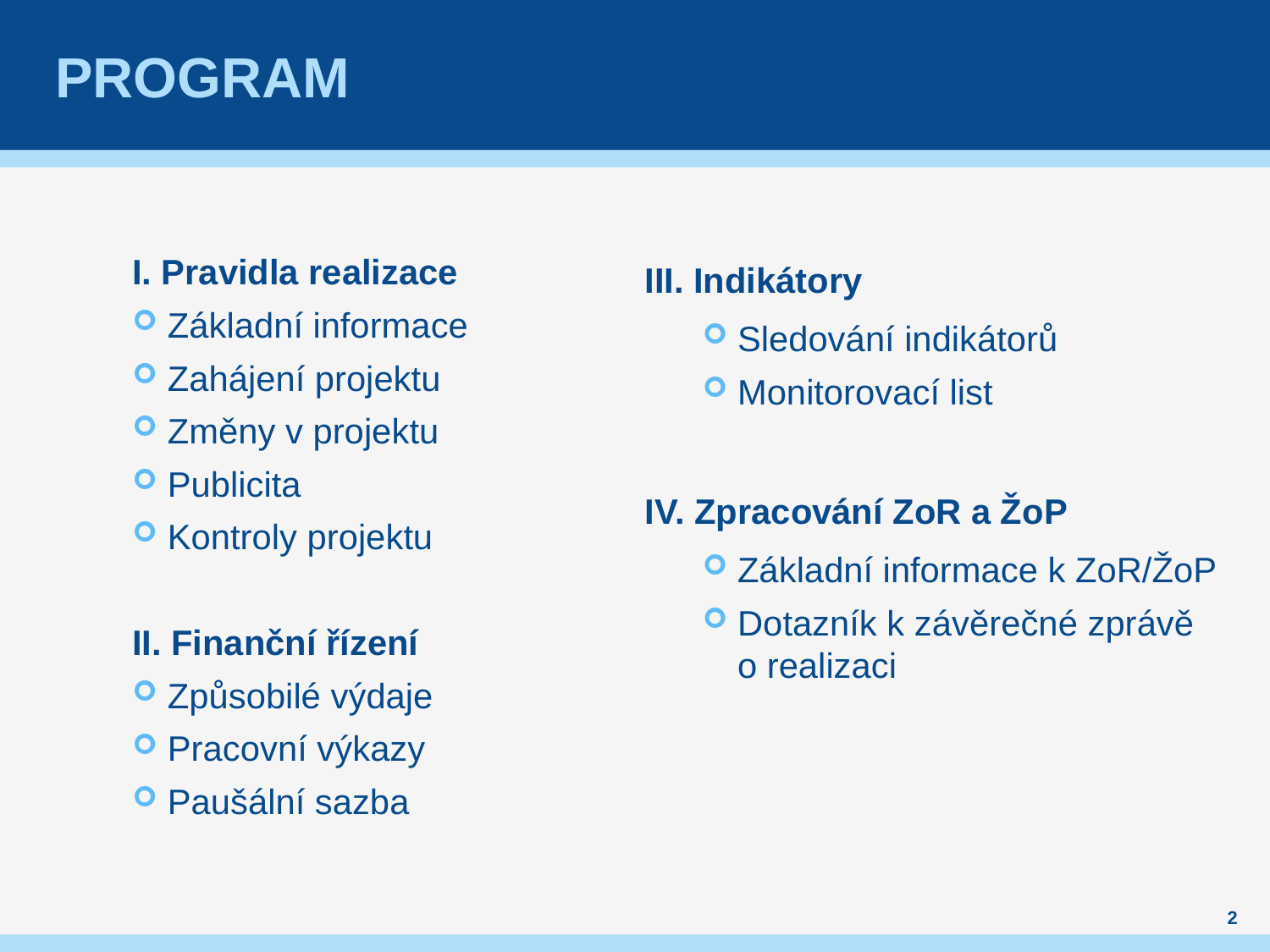

# Program
I. Pravidla realizace
Základní informace
Zahájení projektu
Změny v projektu
Publicita
Kontroly projektu

II. Finanční řízení
Způsobilé výdaje
Pracovní výkazy
Paušální sazba

III. Indikátory
Sledování indikátorů
Monitorovací list

IV. Zpracování ZoR a ŽoP
Základní informace k ZoR/ŽoP
Dotazník k závěrečné zprávě o realizaci
2